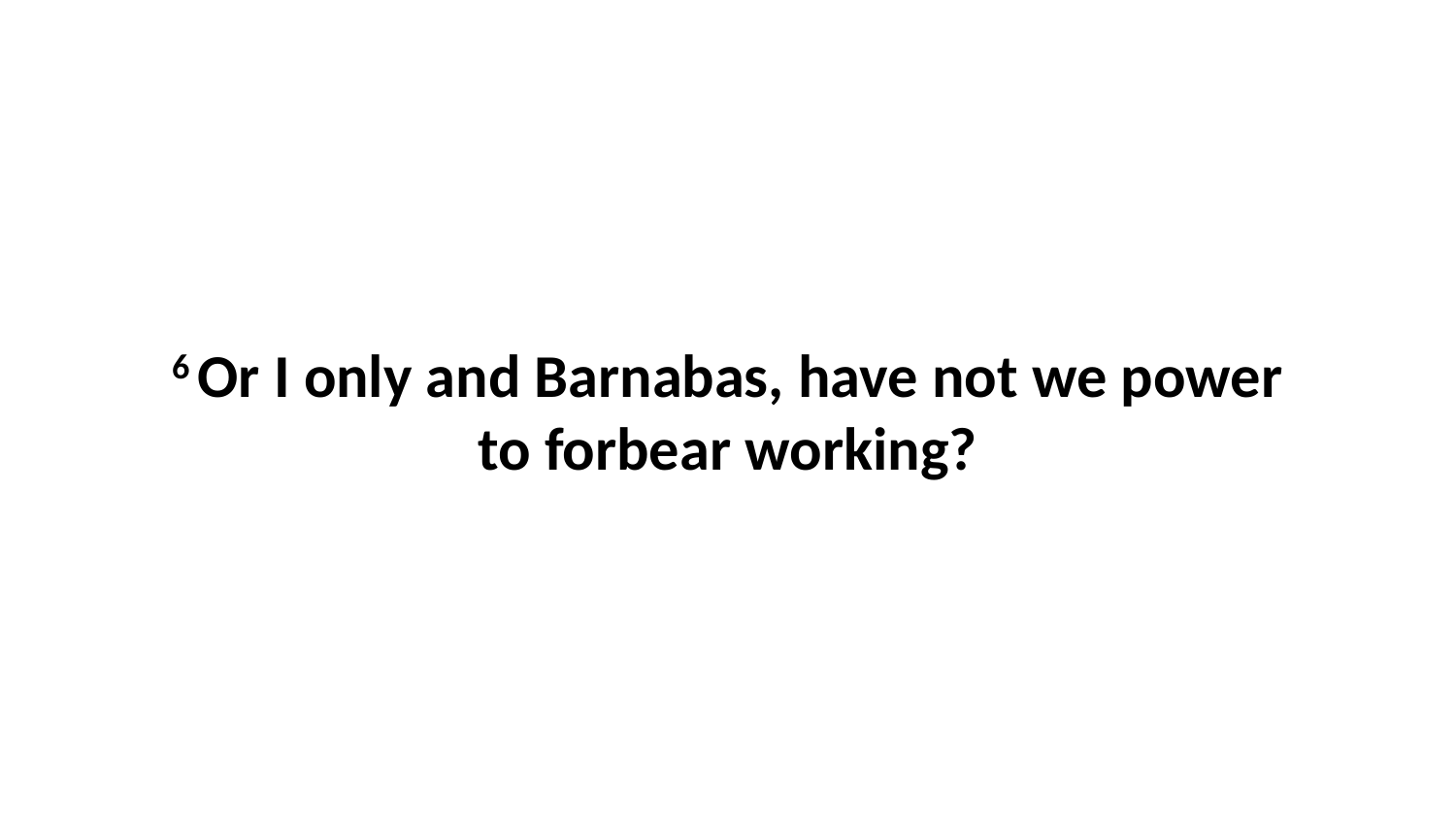

6 Or I only and Barnabas, have not we power to forbear working?